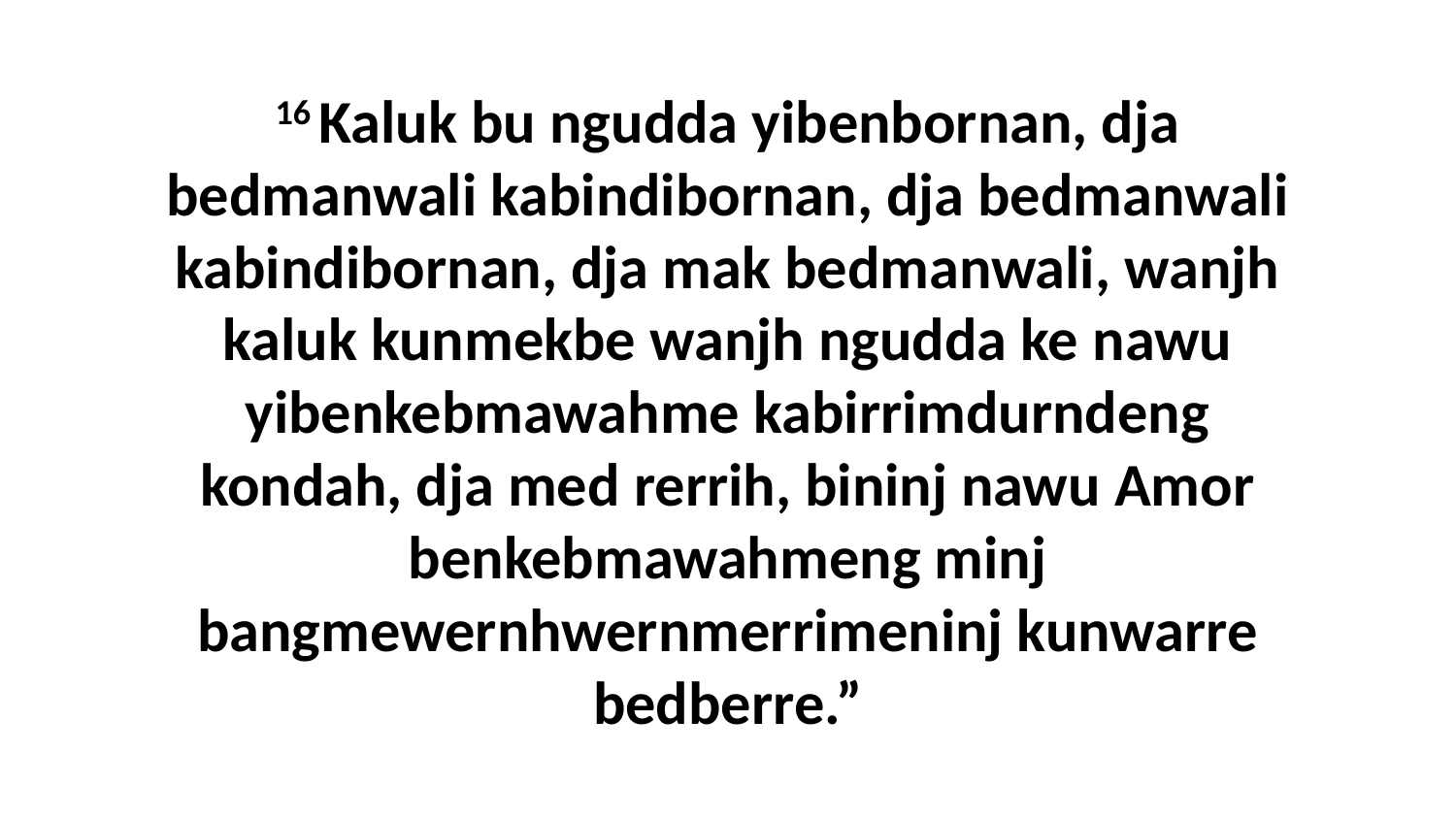

16 Kaluk bu ngudda yibenbornan, dja bedmanwali kabindibornan, dja bedmanwali kabindibornan, dja mak bedmanwali, wanjh kaluk kunmekbe wanjh ngudda ke nawu yibenkebmawahme kabirrimdurndeng kondah, dja med rerrih, bininj nawu Amor benkebmawahmeng minj bangmewernhwernmerrimeninj kunwarre bedberre.”